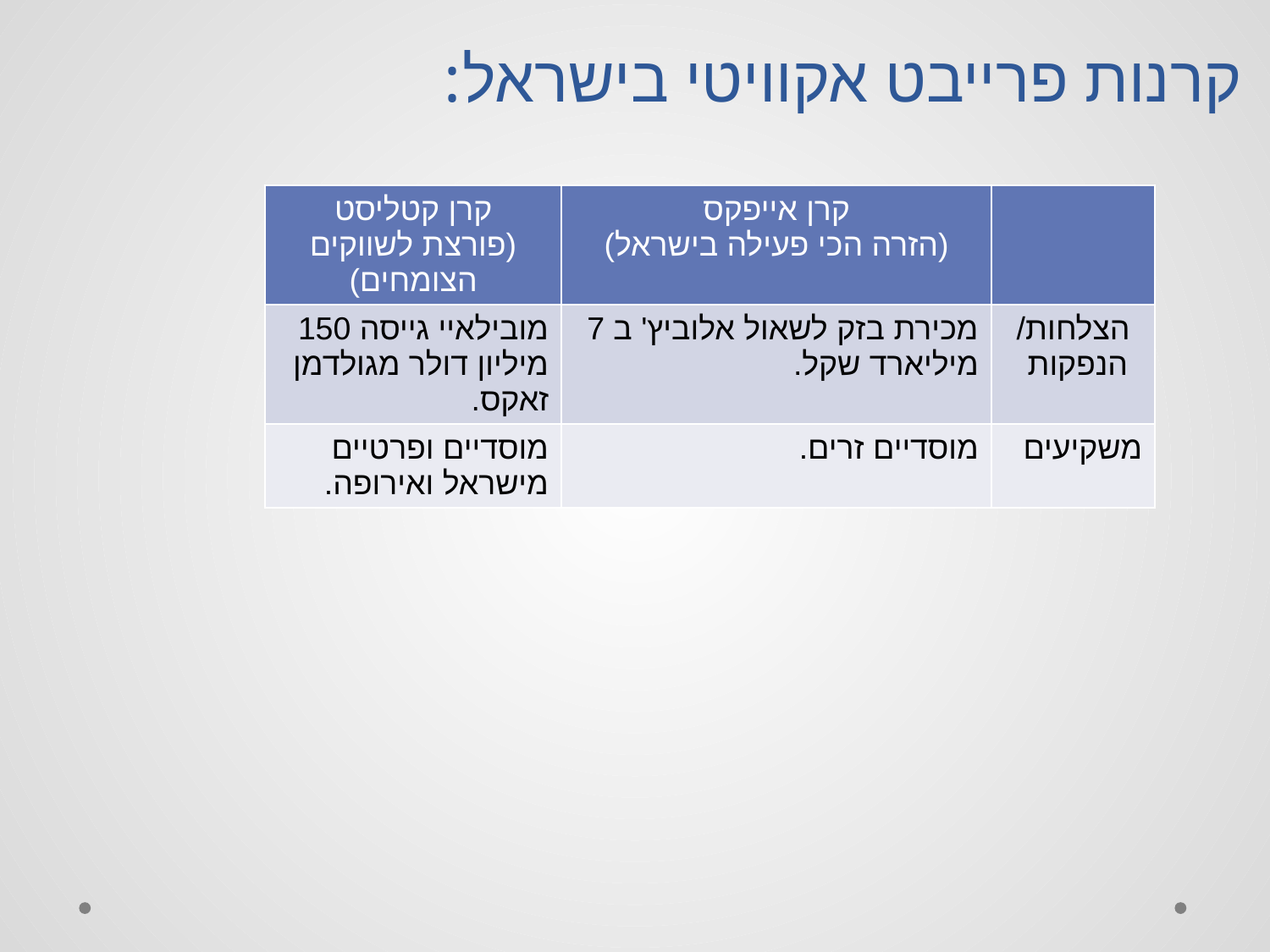

# קרנות פרייבט אקוויטי בישראל:
| קרן קטליסט (פורצת לשווקים הצומחים) | קרן אייפקס (הזרה הכי פעילה בישראל) |  |
| --- | --- | --- |
| מובילאיי גייסה 150 מיליון דולר מגולדמן זאקס. | מכירת בזק לשאול אלוביץ' ב 7 מיליארד שקל. | הצלחות/ הנפקות |
| מוסדיים ופרטיים מישראל ואירופה. | מוסדיים זרים. | משקיעים |